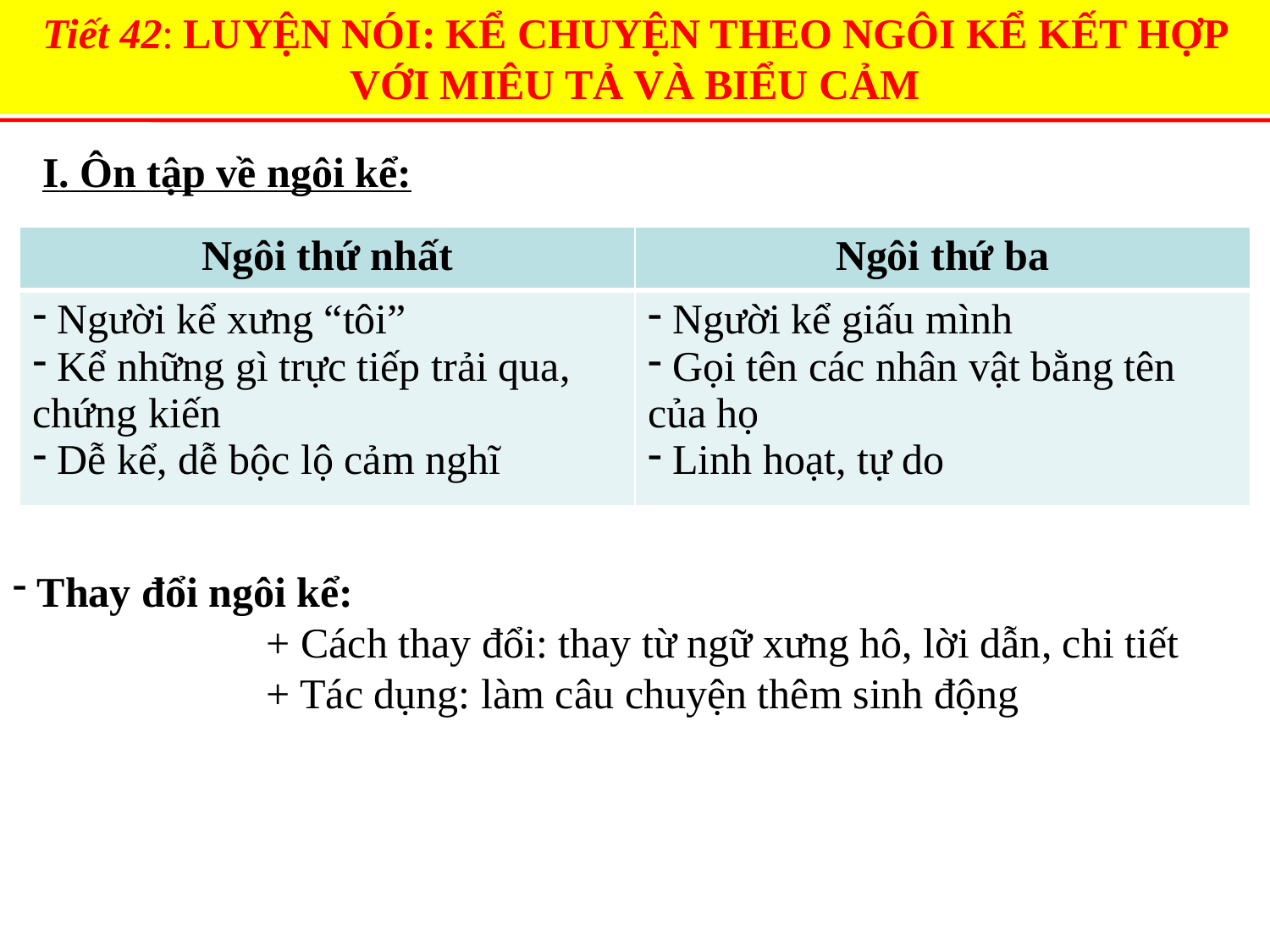

Tiết 42: LUYỆN NÓI: KỂ CHUYỆN THEO NGÔI KỂ KẾT HỢP VỚI MIÊU TẢ VÀ BIỂU CẢM

I. Ôn tập về ngôi kể:

| Ngôi thứ nhất | Ngôi thứ ba |
| --- | --- |
| Người kể xưng “tôi” Kể những gì trực tiếp trải qua, chứng kiến Dễ kể, dễ bộc lộ cảm nghĩ | Người kể giấu mình Gọi tên các nhân vật bằng tên của họ Linh hoạt, tự do |
 Thay đổi ngôi kể:
                        + Cách thay đổi: thay từ ngữ xưng hô, lời dẫn, chi tiết
                        + Tác dụng: làm câu chuyện thêm sinh động